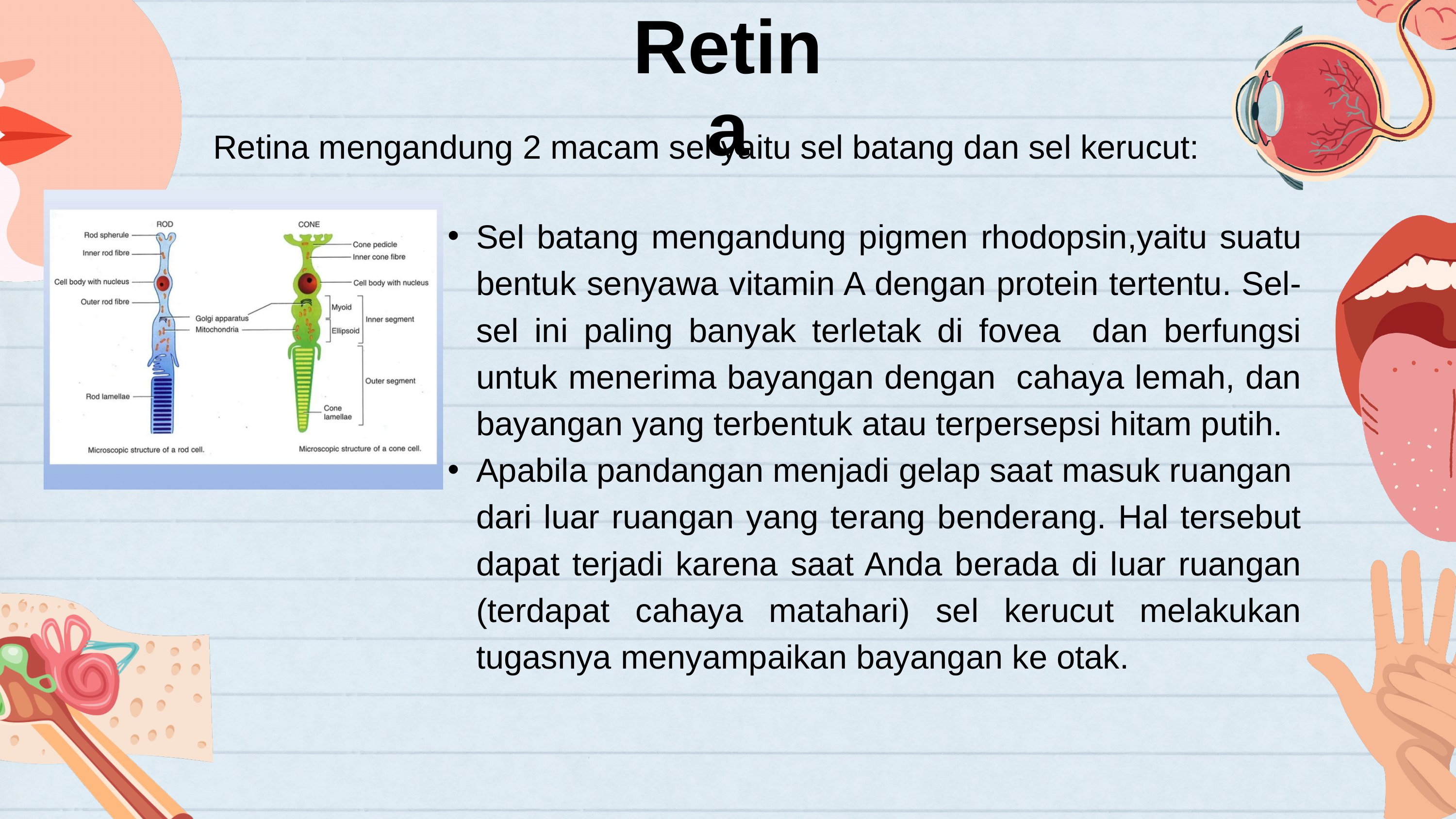

Retina
Retina mengandung 2 macam sel yaitu sel batang dan sel kerucut:

Sel batang mengandung pigmen rhodopsin,yaitu suatu bentuk senyawa vitamin A dengan protein tertentu. Sel-sel ini paling banyak terletak di fovea  dan berfungsi untuk menerima bayangan dengan  cahaya lemah, dan bayangan yang terbentuk atau terpersepsi hitam putih.
Apabila pandangan menjadi gelap saat masuk ruangan  dari luar ruangan yang terang benderang. Hal tersebut dapat terjadi karena saat Anda berada di luar ruangan (terdapat cahaya matahari) sel kerucut melakukan tugasnya menyampaikan bayangan ke otak.